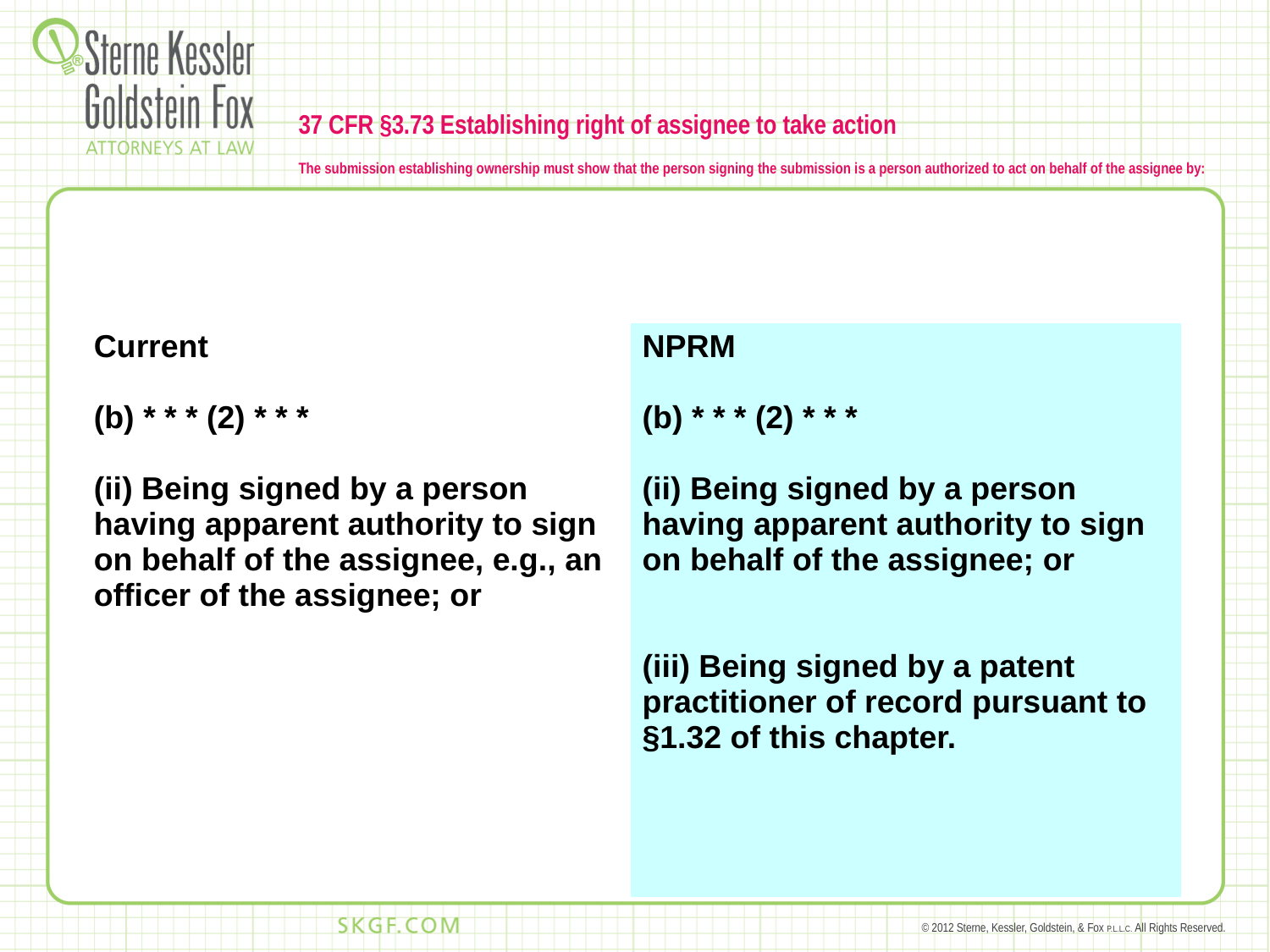

# 37 CFR §3.73 Establishing right of assignee to take action The submission establishing ownership must show that the person signing the submission is a person authorized to act on behalf of the assignee by:
| Current (b) \* \* \* (2) \* \* \* (ii) Being signed by a person having apparent authority to sign on behalf of the assignee, e.g., an officer of the assignee; or | NPRM (b) \* \* \* (2) \* \* \* (ii) Being signed by a person having apparent authority to sign on behalf of the assignee; or (iii) Being signed by a patent practitioner of record pursuant to §1.32 of this chapter. |
| --- | --- |